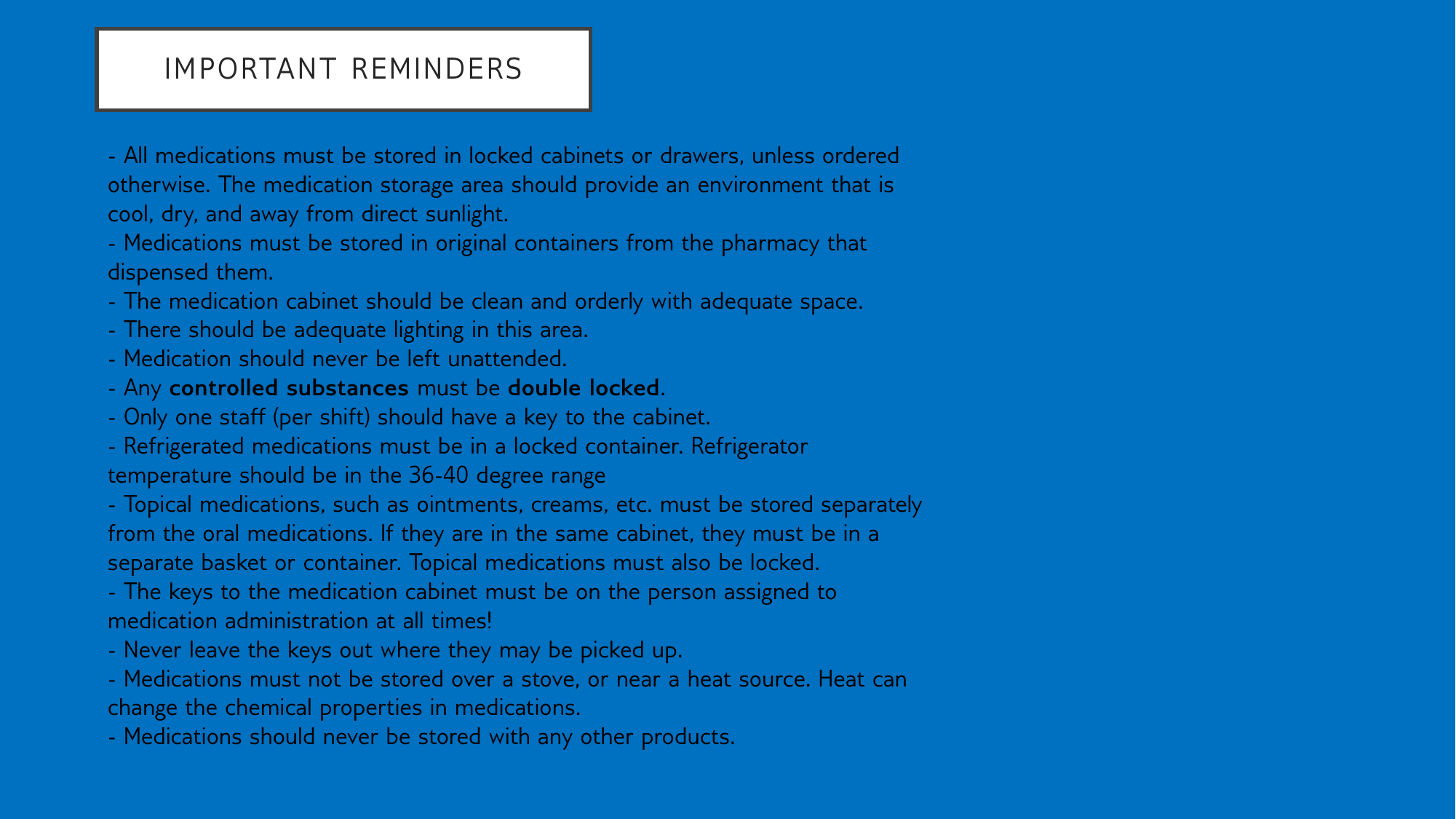

# Important reminders
- All medications must be stored in locked cabinets or drawers, unless ordered
otherwise. The medication storage area should provide an environment that is
cool, dry, and away from direct sunlight.
- Medications must be stored in original containers from the pharmacy that
dispensed them.
- The medication cabinet should be clean and orderly with adequate space.
- There should be adequate lighting in this area.
- Medication should never be left unattended.
- Any controlled substances must be double locked.
- Only one staff (per shift) should have a key to the cabinet.
- Refrigerated medications must be in a locked container. Refrigerator
temperature should be in the 36-40 degree range
- Topical medications, such as ointments, creams, etc. must be stored separately
from the oral medications. If they are in the same cabinet, they must be in a
separate basket or container. Topical medications must also be locked.
- The keys to the medication cabinet must be on the person assigned to
medication administration at all times!
- Never leave the keys out where they may be picked up.
- Medications must not be stored over a stove, or near a heat source. Heat can
change the chemical properties in medications.
- Medications should never be stored with any other products.